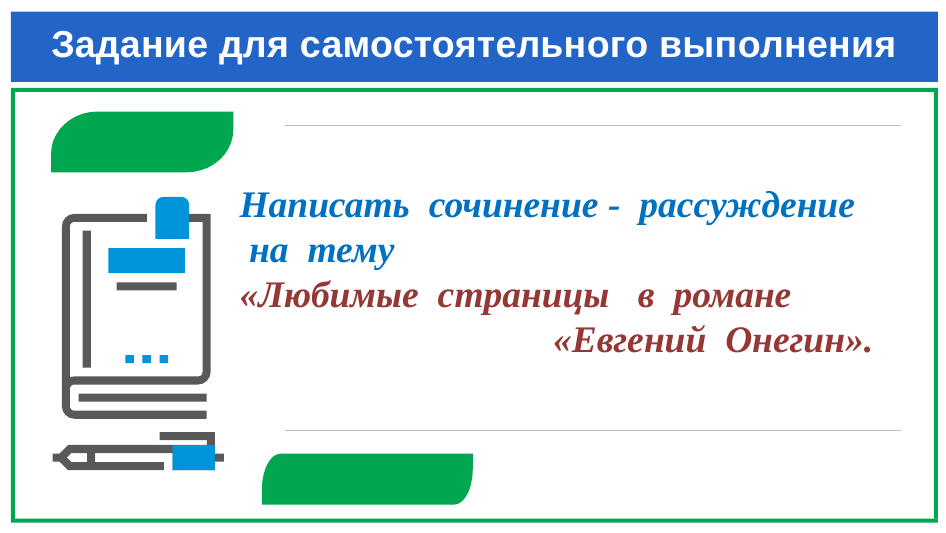

# Задание для самостоятельного выполнения

Написать  сочинение -  рассуждение
 на  тему
«Любимые  страницы   в  романе
                                 «Евгений  Онегин».